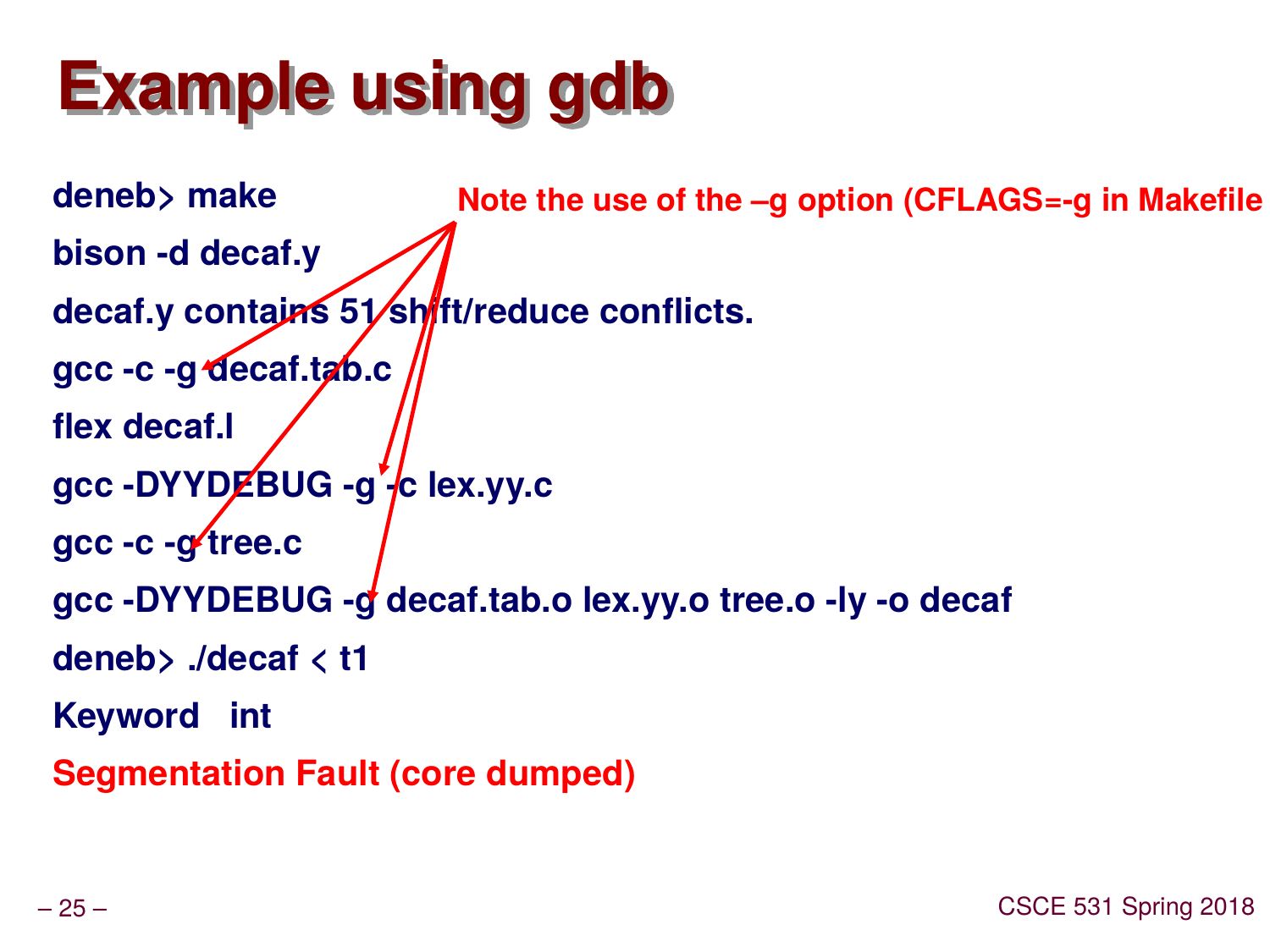

# Example using gdb
deneb> make
bison -d decaf.y
decaf.y contains 51 shift/reduce conflicts.
gcc -c -g decaf.tab.c
flex decaf.l
gcc -DYYDEBUG -g -c lex.yy.c
gcc -c -g tree.c
gcc -DYYDEBUG -g decaf.tab.o lex.yy.o tree.o -ly -o decaf
deneb> ./decaf < t1
Keyword   int
Segmentation Fault (core dumped)

Note the use of the –g option (CFLAGS=-g in Makefile